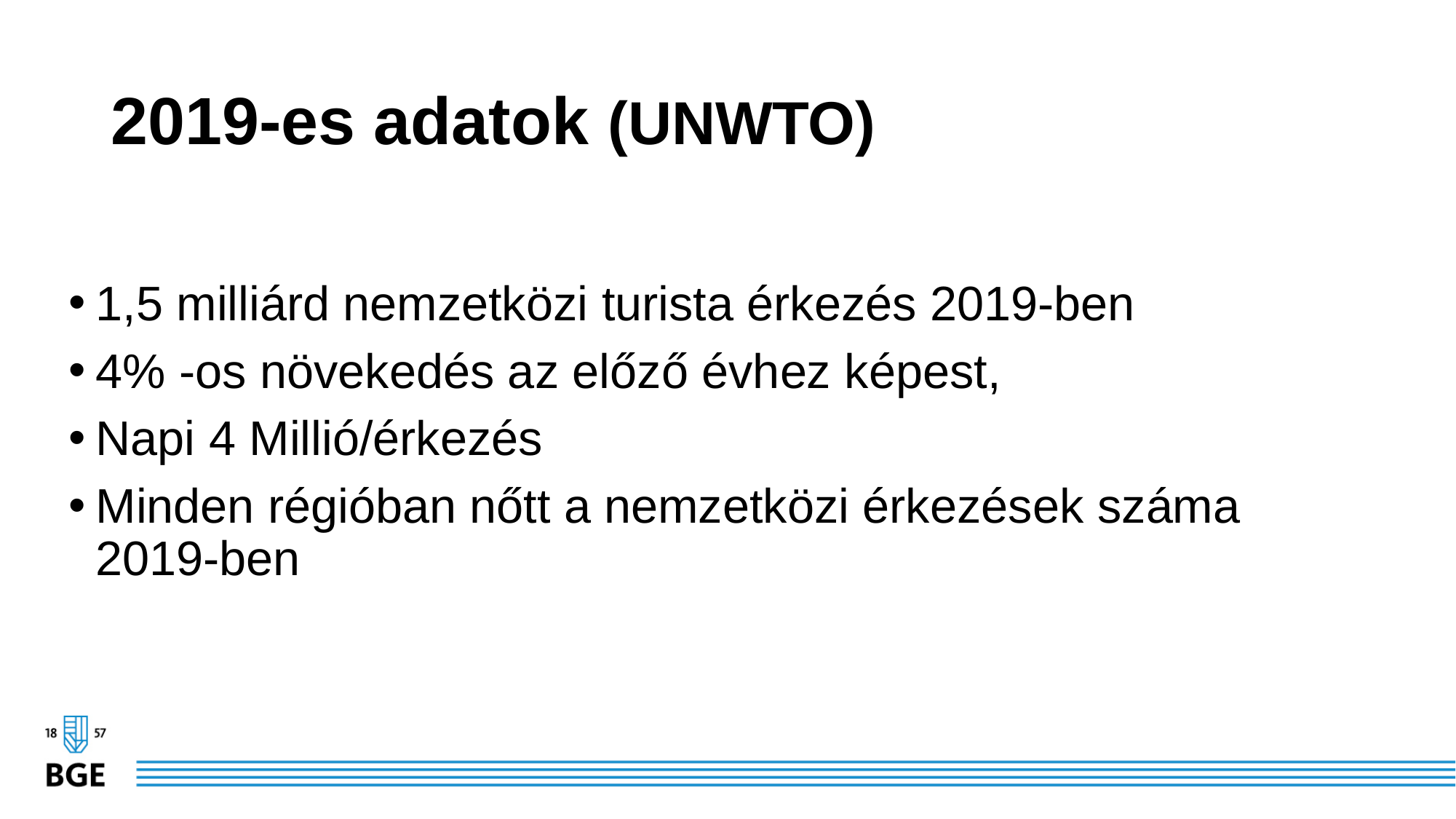

# 2019-es adatok (UNWTO)
1,5 milliárd nemzetközi turista érkezés 2019-ben
4% -os növekedés az előző évhez képest,
Napi 4 Millió/érkezés
Minden régióban nőtt a nemzetközi érkezések száma 2019-ben